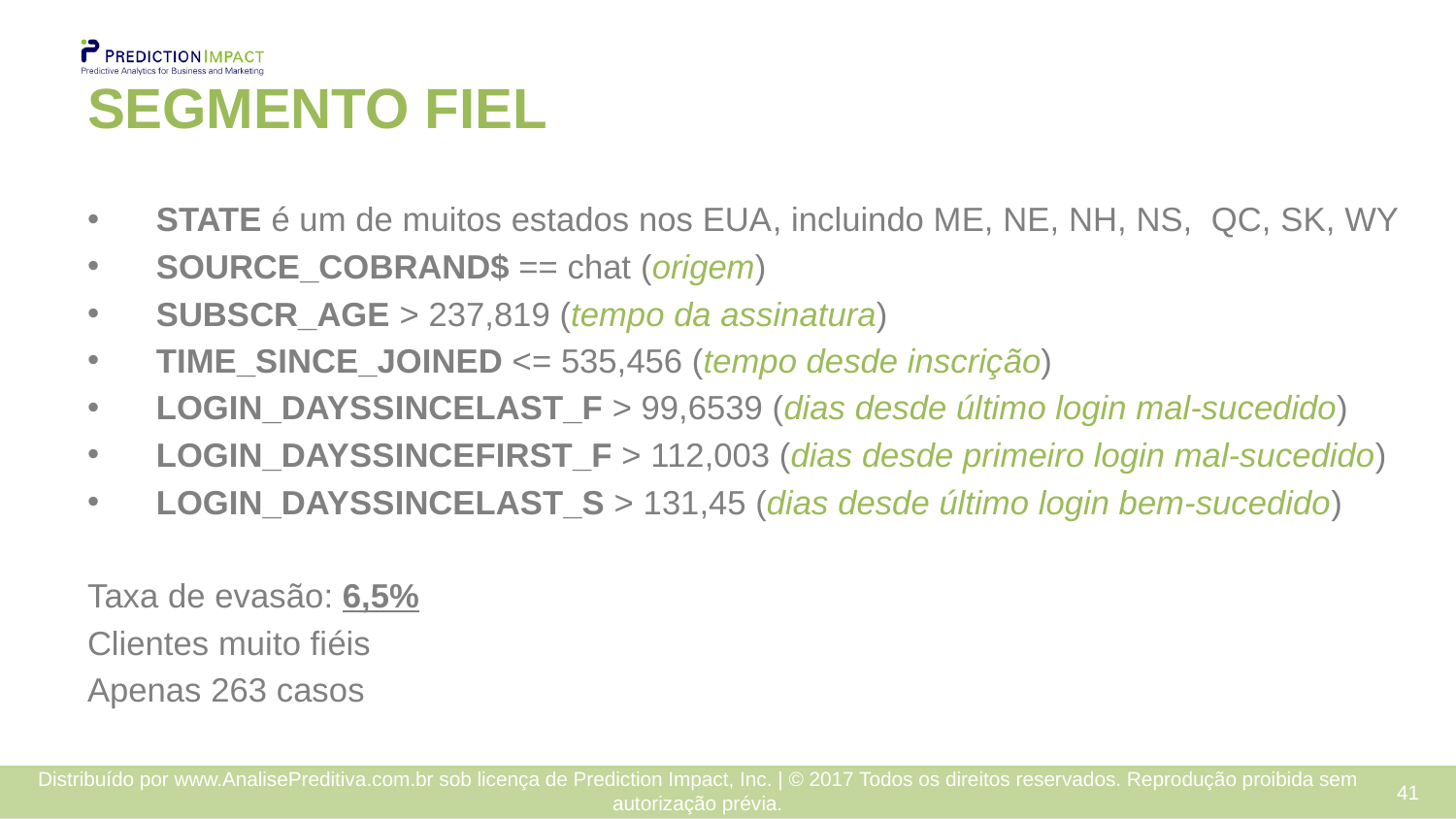

# SEGMENTO FIEL
STATE é um de muitos estados nos EUA, incluindo ME, NE, NH, NS,  QC, SK, WY
SOURCE_COBRAND$ == chat (origem)
SUBSCR_AGE > 237,819 (tempo da assinatura)
TIME_SINCE_JOINED <= 535,456 (tempo desde inscrição)
LOGIN_DAYSSINCELAST_F > 99,6539 (dias desde último login mal-sucedido)
LOGIN_DAYSSINCEFIRST_F > 112,003 (dias desde primeiro login mal-sucedido)
LOGIN_DAYSSINCELAST_S > 131,45 (dias desde último login bem-sucedido)

Taxa de evasão: 6,5%
Clientes muito fiéis
Apenas 263 casos

41
Distribuído por www.AnalisePreditiva.com.br sob licença de Prediction Impact, Inc. | © 2017 Todos os direitos reservados. Reprodução proibida sem autorização prévia.